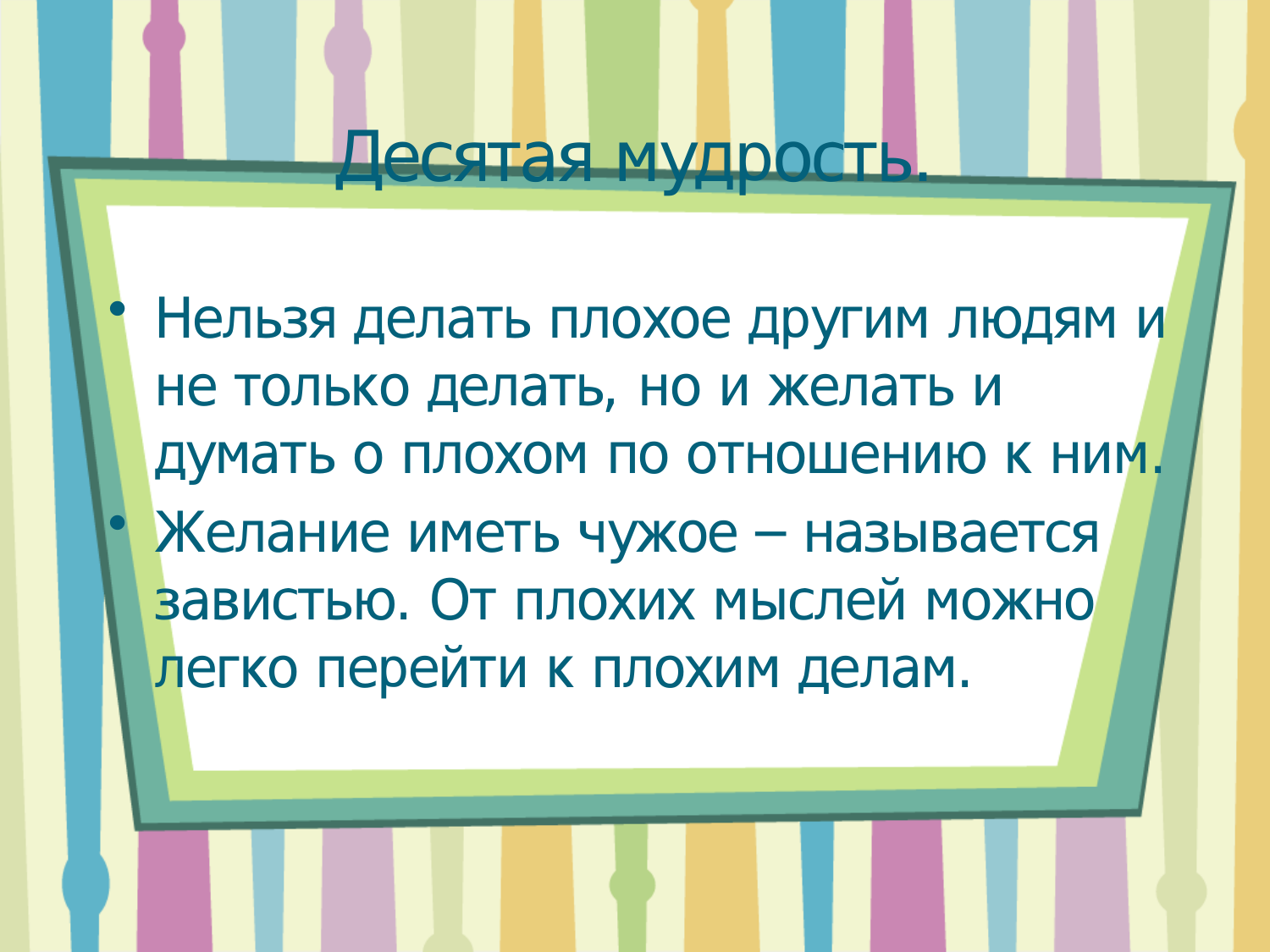

Десятая мудрость.
Нельзя делать плохое другим людям и не только делать, но и желать и думать о плохом по отношению к ним.
Желание иметь чужое – называется завистью. От плохих мыслей можно легко перейти к плохим делам.